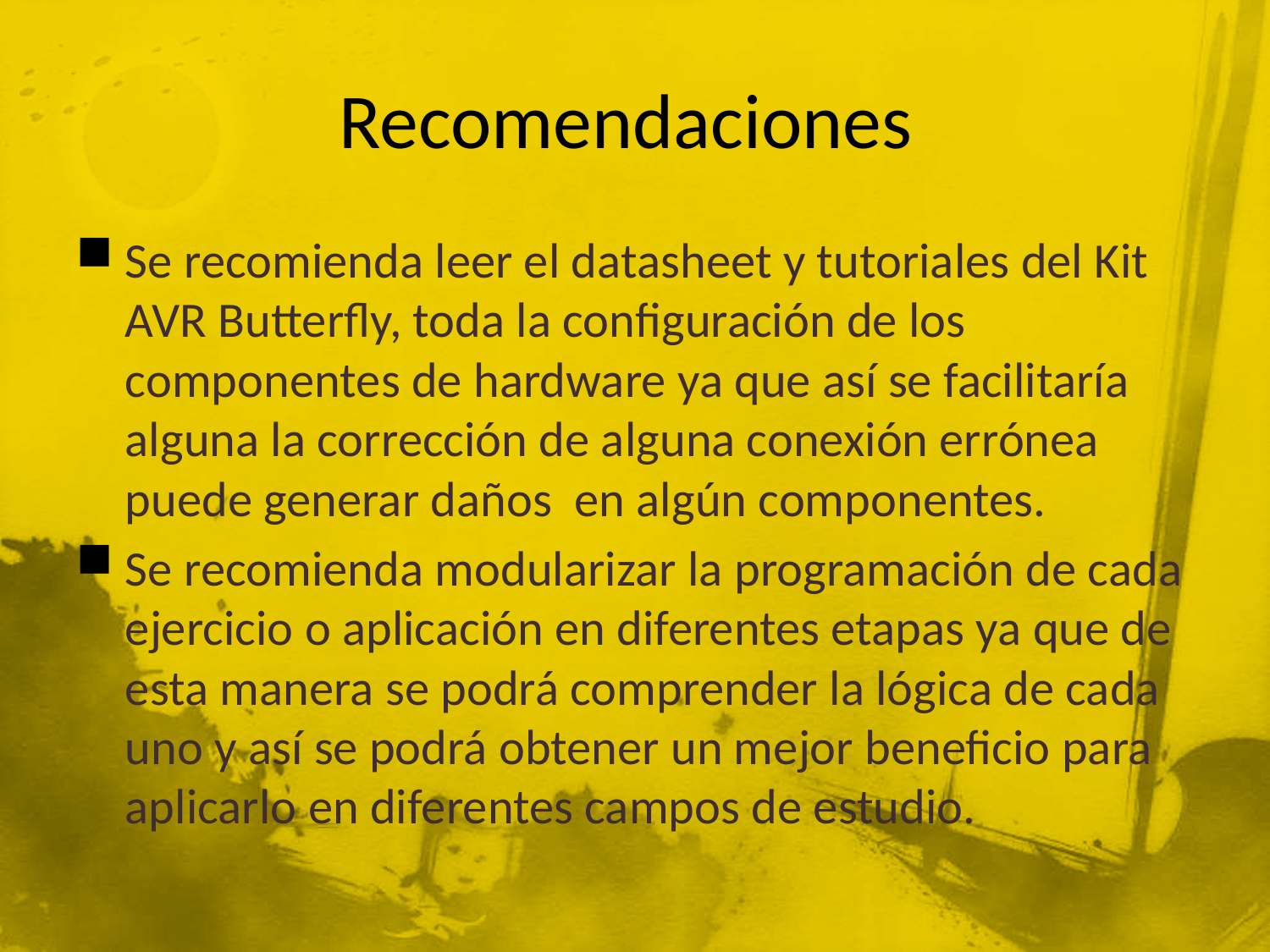

# Recomendaciones
Se recomienda leer el datasheet y tutoriales del Kit AVR Butterfly, toda la configuración de los componentes de hardware ya que así se facilitaría alguna la corrección de alguna conexión errónea puede generar daños  en algún componentes.
Se recomienda modularizar la programación de cada ejercicio o aplicación en diferentes etapas ya que de esta manera se podrá comprender la lógica de cada uno y así se podrá obtener un mejor beneficio para aplicarlo en diferentes campos de estudio.